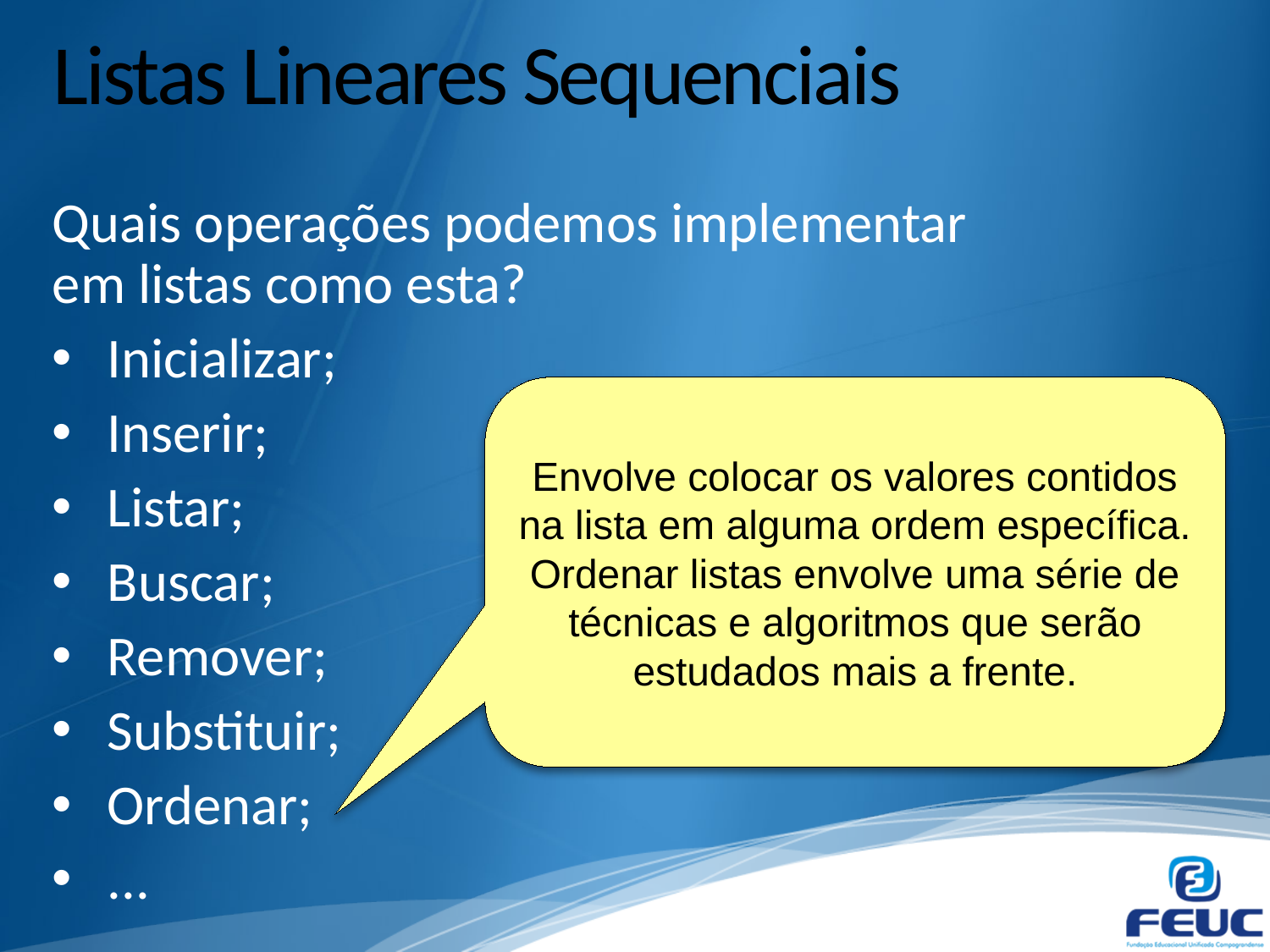

# Listas Lineares Sequenciais
Quais operações podemos implementar em listas como esta?
Inicializar;
Inserir;
Listar;
Buscar;
Remover;
Substituir;
Ordenar;
...
Envolve colocar os valores contidos na lista em alguma ordem específica. Ordenar listas envolve uma série de técnicas e algoritmos que serão estudados mais a frente.